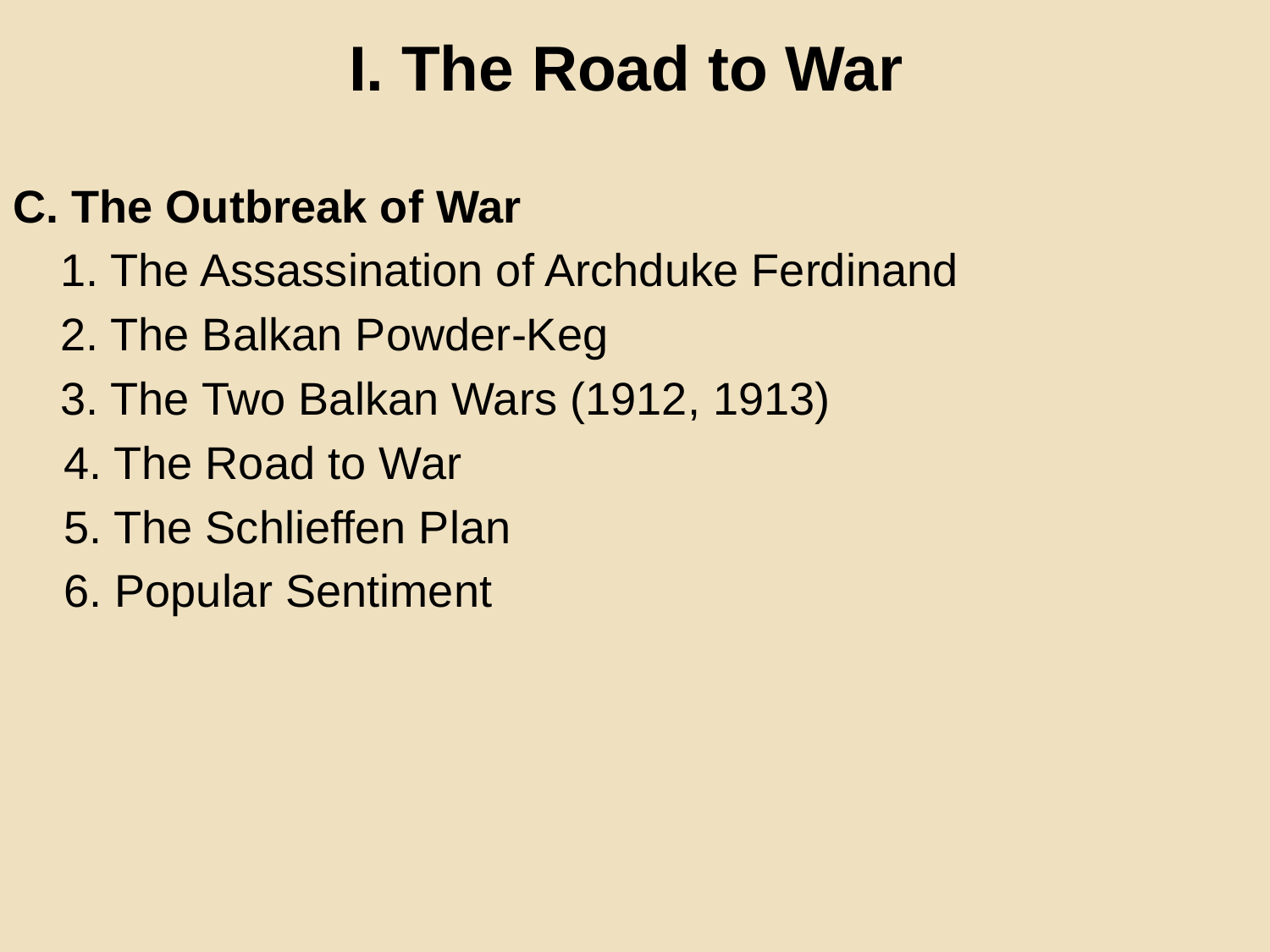

I. The Road to War

C. The Outbreak of War
	1. The Assassination of Archduke Ferdinand
	2. The Balkan Powder-Keg
	3. The Two Balkan Wars (1912, 1913)
    4. The Road to War
    5. The Schlieffen Plan
    6. Popular Sentiment